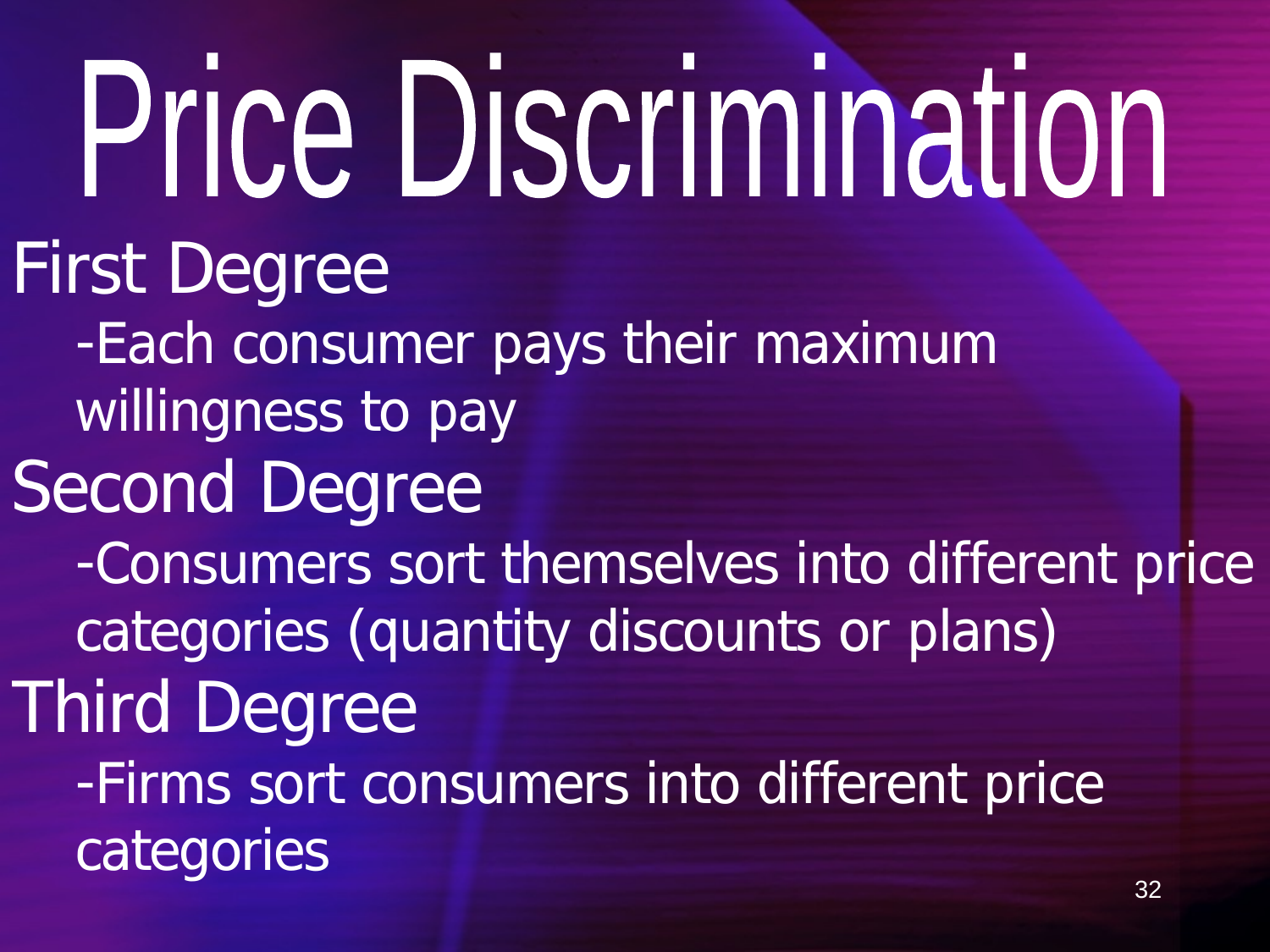

Price Discrimination
First Degree
	-Each consumer pays their maximum willingness to pay
Second Degree
	-Consumers sort themselves into different price categories (quantity discounts or plans)
Third Degree
	-Firms sort consumers into different price categories
32